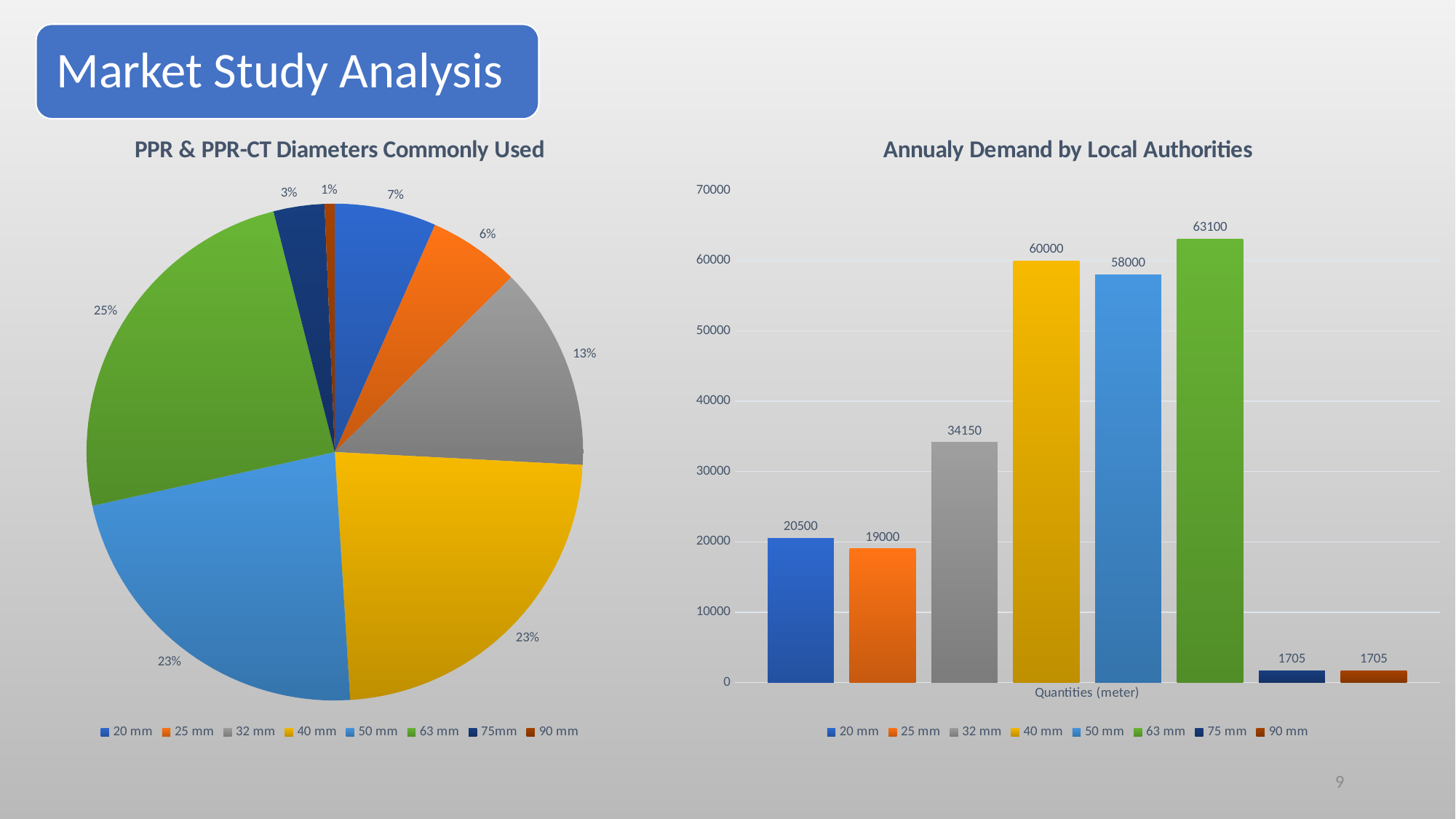

Market Study Analysis

### Chart: Annualy Demand by Local Authorities

| Category | 20 mm | 25 mm | 32 mm | 40 mm | 50 mm | 63 mm | 75 mm | 90 mm |
|---|---|---|---|---|---|---|---|---|
| Quantities (meter) | 20500.0 | 19000.0 | 34150.0 | 60000.0 | 58000.0 | 63100.0 | 1705.0 | 1705.0 |

### Chart: PPR & PPR-CT Diameters Commonly Used

| Category |  |
|---|---|
| 20 mm | 10.0 |
| 25 mm | 9.0 |
| 32 mm | 20.0 |
| 40 mm | 35.0 |
| 50 mm | 34.0 |
| 63 mm | 37.0 |
| 75mm | 5.0 |
| 90 mm | 1.0 |
9